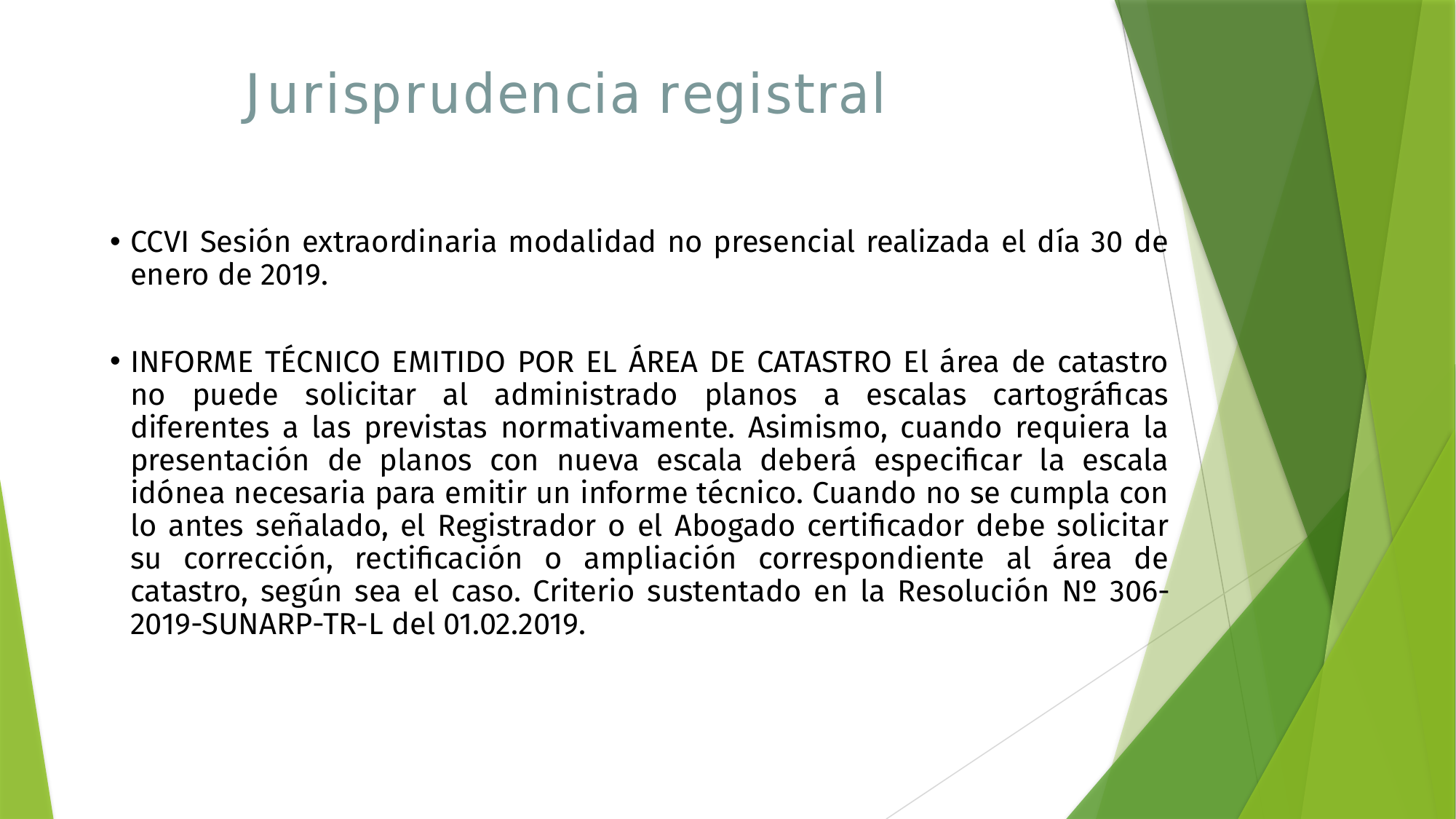

Jurisprudencia registral
CCVI Sesión extraordinaria modalidad no presencial realizada el día 30 de enero de 2019.

INFORME TÉCNICO EMITIDO POR EL ÁREA DE CATASTRO El área de catastro no puede solicitar al administrado planos a escalas cartográficas diferentes a las previstas normativamente. Asimismo, cuando requiera la presentación de planos con nueva escala deberá especificar la escala idónea necesaria para emitir un informe técnico. Cuando no se cumpla con lo antes señalado, el Registrador o el Abogado certificador debe solicitar su corrección, rectificación o ampliación correspondiente al área de catastro, según sea el caso. Criterio sustentado en la Resolución Nº 306-2019-SUNARP-TR-L del 01.02.2019.